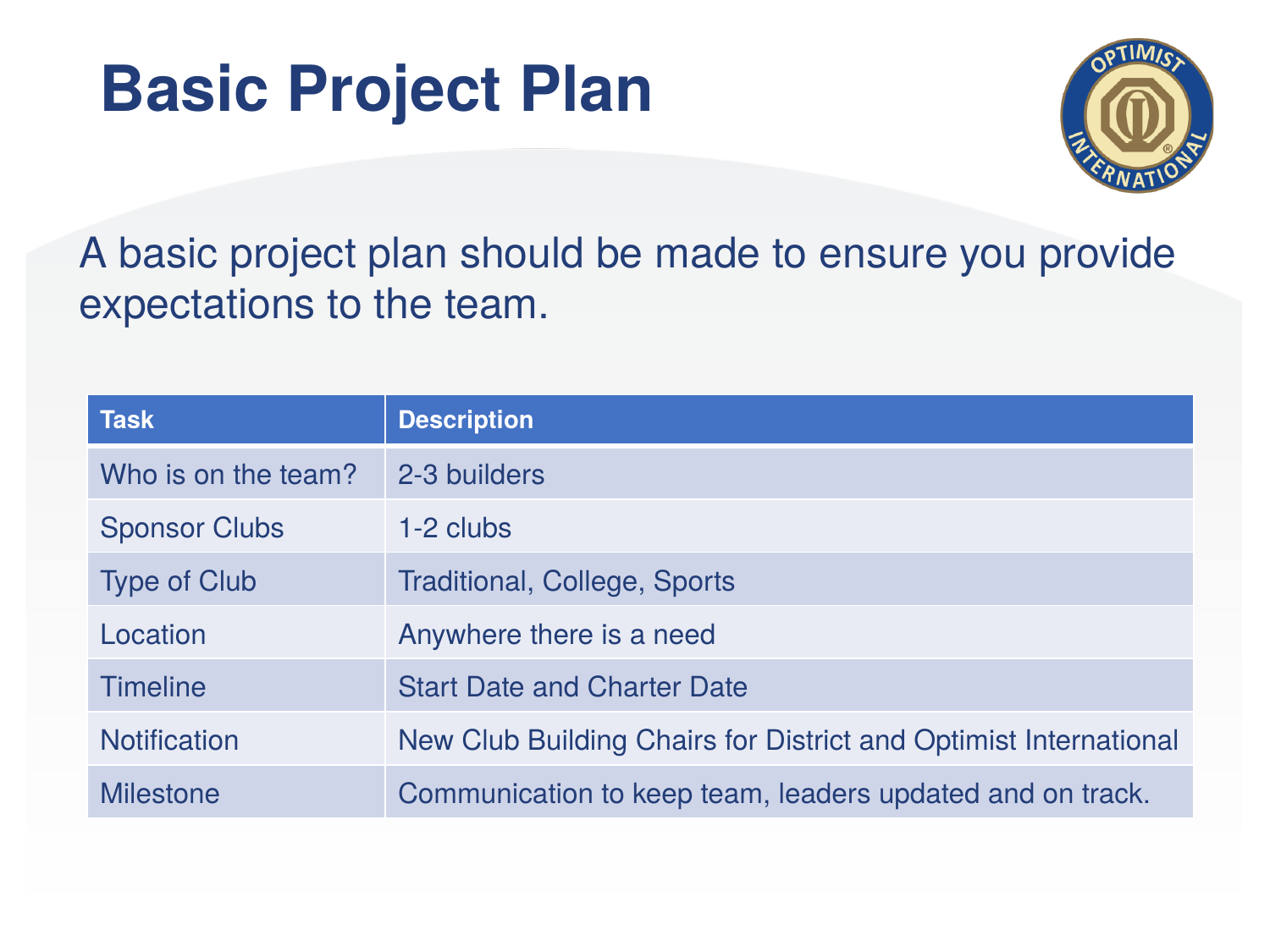

Basic Project Plan
A basic project plan should be made to ensure you provide expectations to the team.

| Task | Description |
| --- | --- |
| Who is on the team? | 2-3 builders |
| Sponsor Clubs | 1-2 clubs |
| Type of Club | Traditional, College, Sports |
| Location | Anywhere there is a need |
| Timeline | Start Date and Charter Date |
| Notification | New Club Building Chairs for District and Optimist International |
| Milestone | Communication to keep team, leaders updated and on track. |